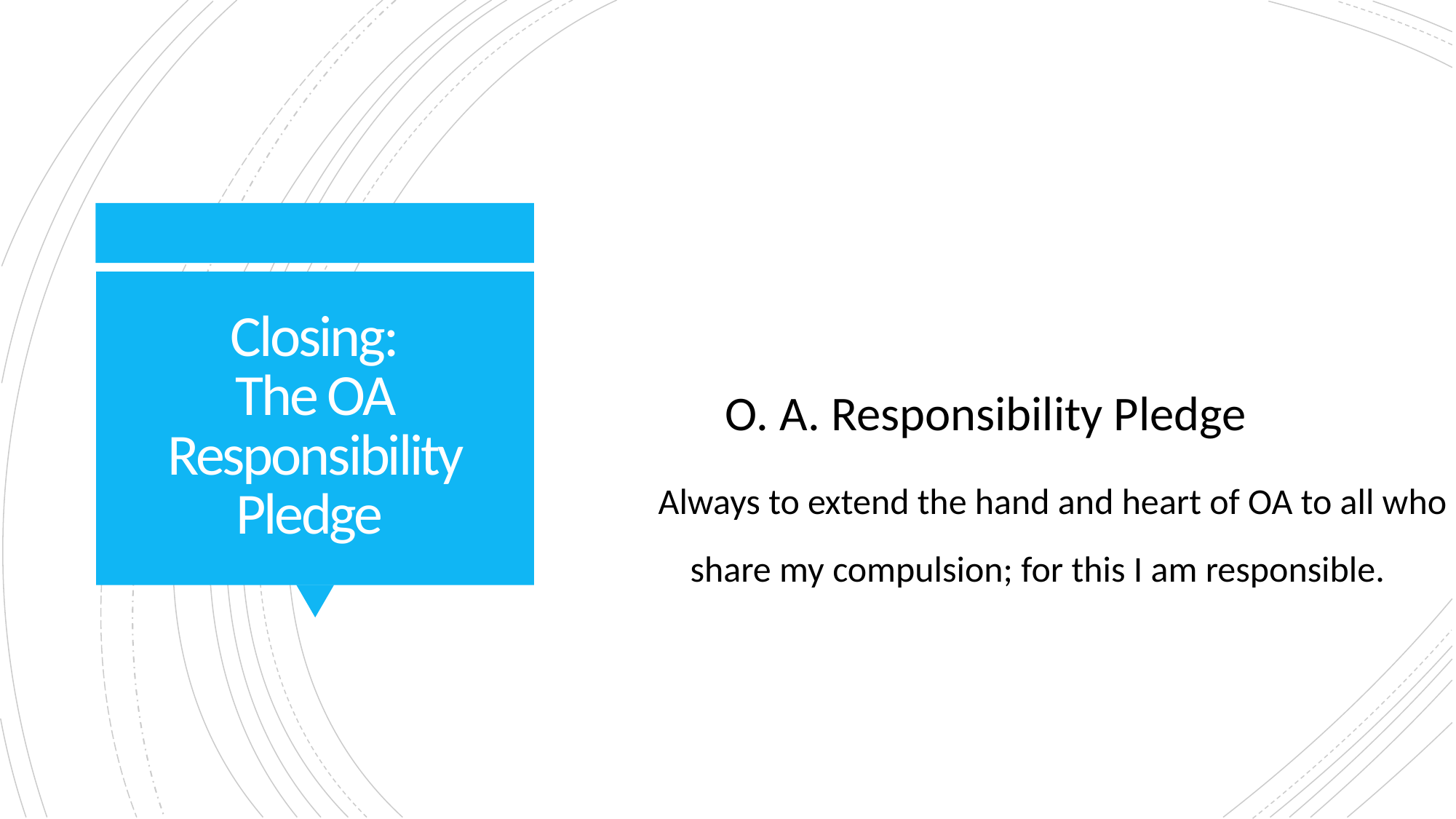

O. A. Responsibility Pledge
# Closing: The OA Responsibility Pledge
Always to extend the hand and heart of OA to all who
            share my compulsion; for this I am responsible.